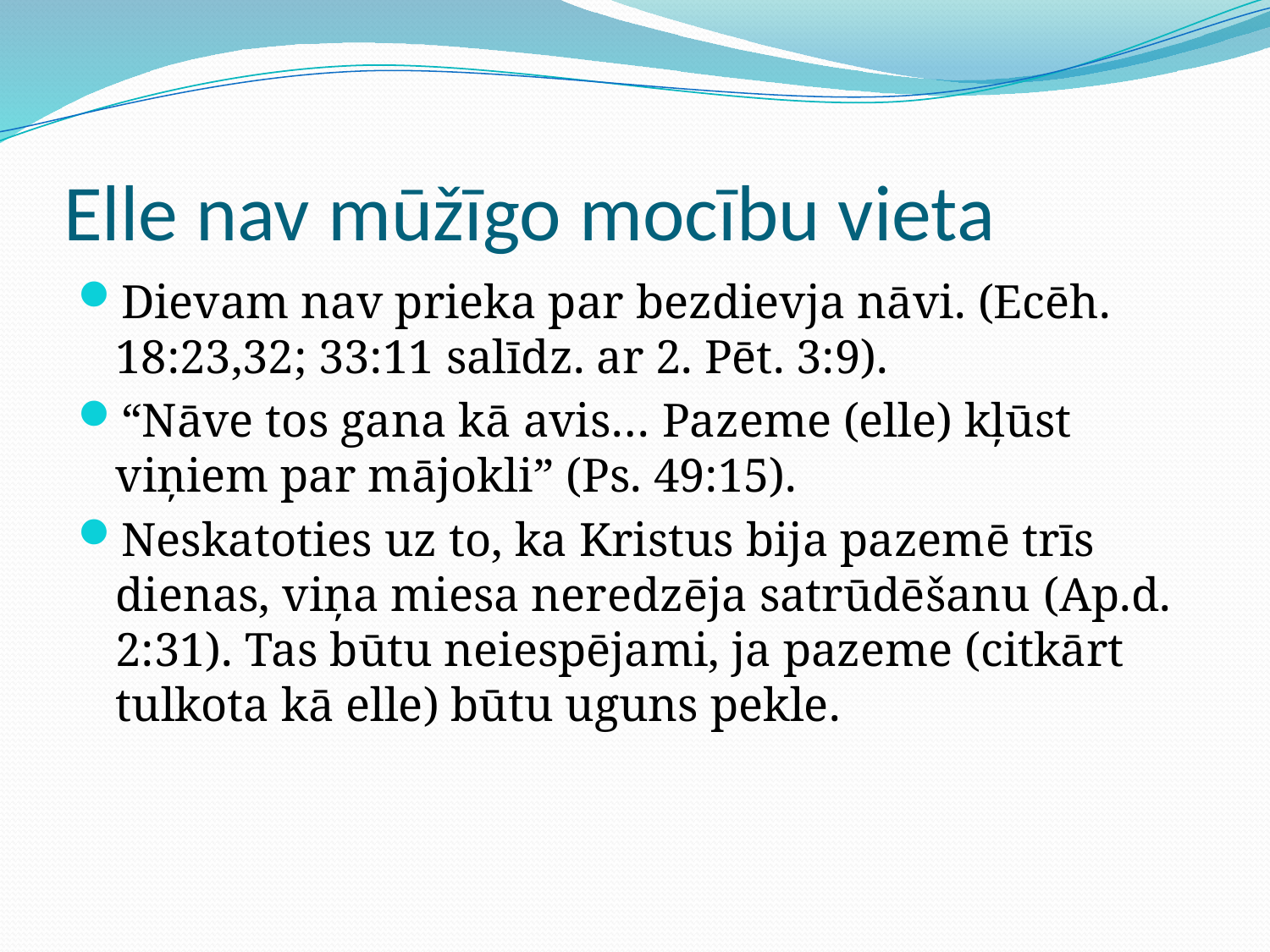

# Elle nav mūžīgo mocību vieta
Dievam nav prieka par bezdievja nāvi. (Ecēh. 18:23,32; 33:11 salīdz. ar 2. Pēt. 3:9).
“Nāve tos gana kā avis… Pazeme (elle) kļūst viņiem par mājokli” (Ps. 49:15).
Neskatoties uz to, ka Kristus bija pazemē trīs dienas, viņa miesa neredzēja satrūdēšanu (Ap.d. 2:31). Tas būtu neiespējami, ja pazeme (citkārt tulkota kā elle) būtu uguns pekle.